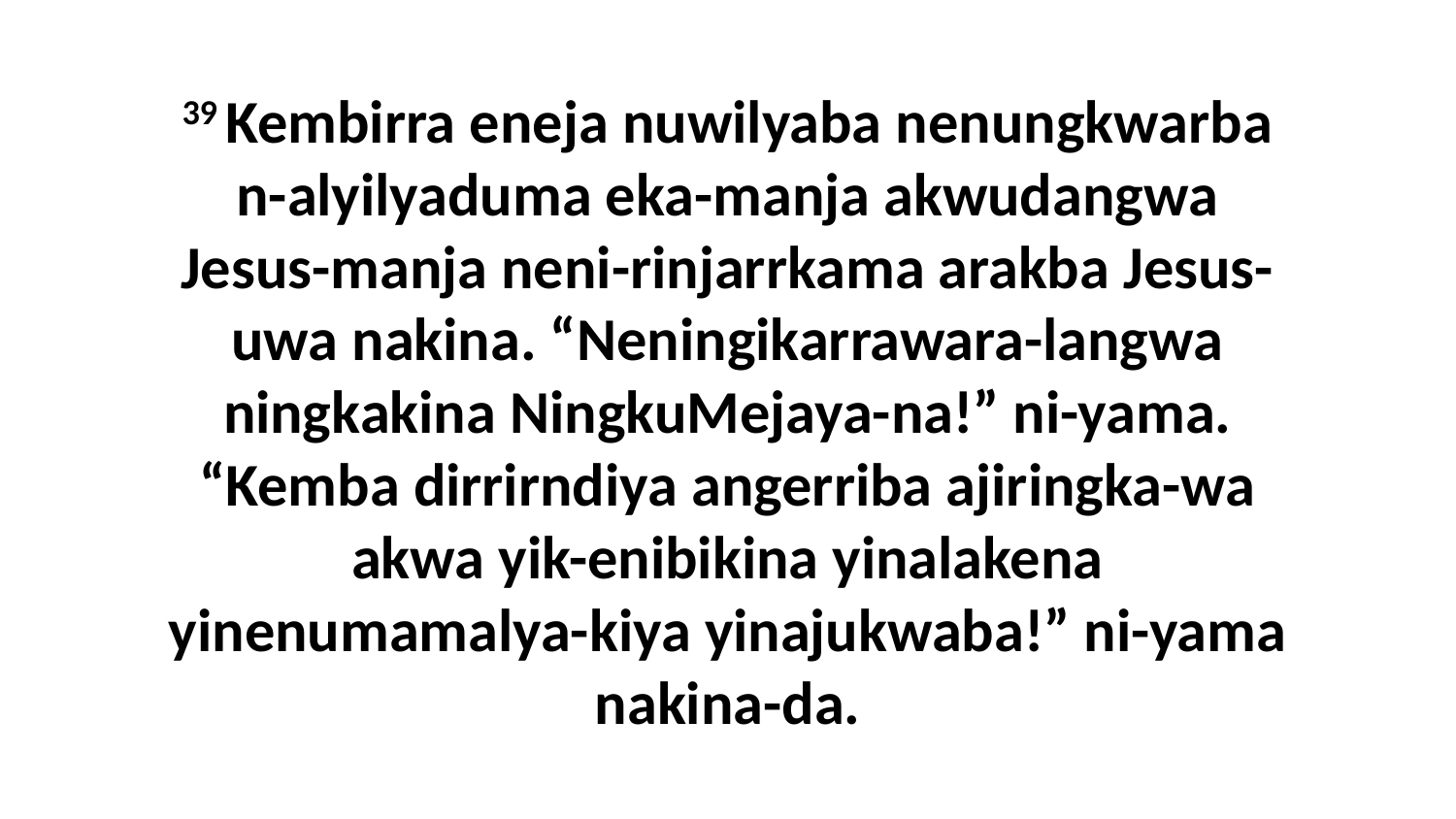

39 Kembirra eneja nuwilyaba nenungkwarba n-alyilyaduma eka-manja akwudangwa Jesus-manja neni-rinjarrkama arakba Jesus-uwa nakina. “Neningikarrawara-langwa ningkakina NingkuMejaya-na!” ni-yama. “Kemba dirrirndiya angerriba ajiringka-wa akwa yik-enibikina yinalakena yinenumamalya-kiya yinajukwaba!” ni-yama nakina-da.